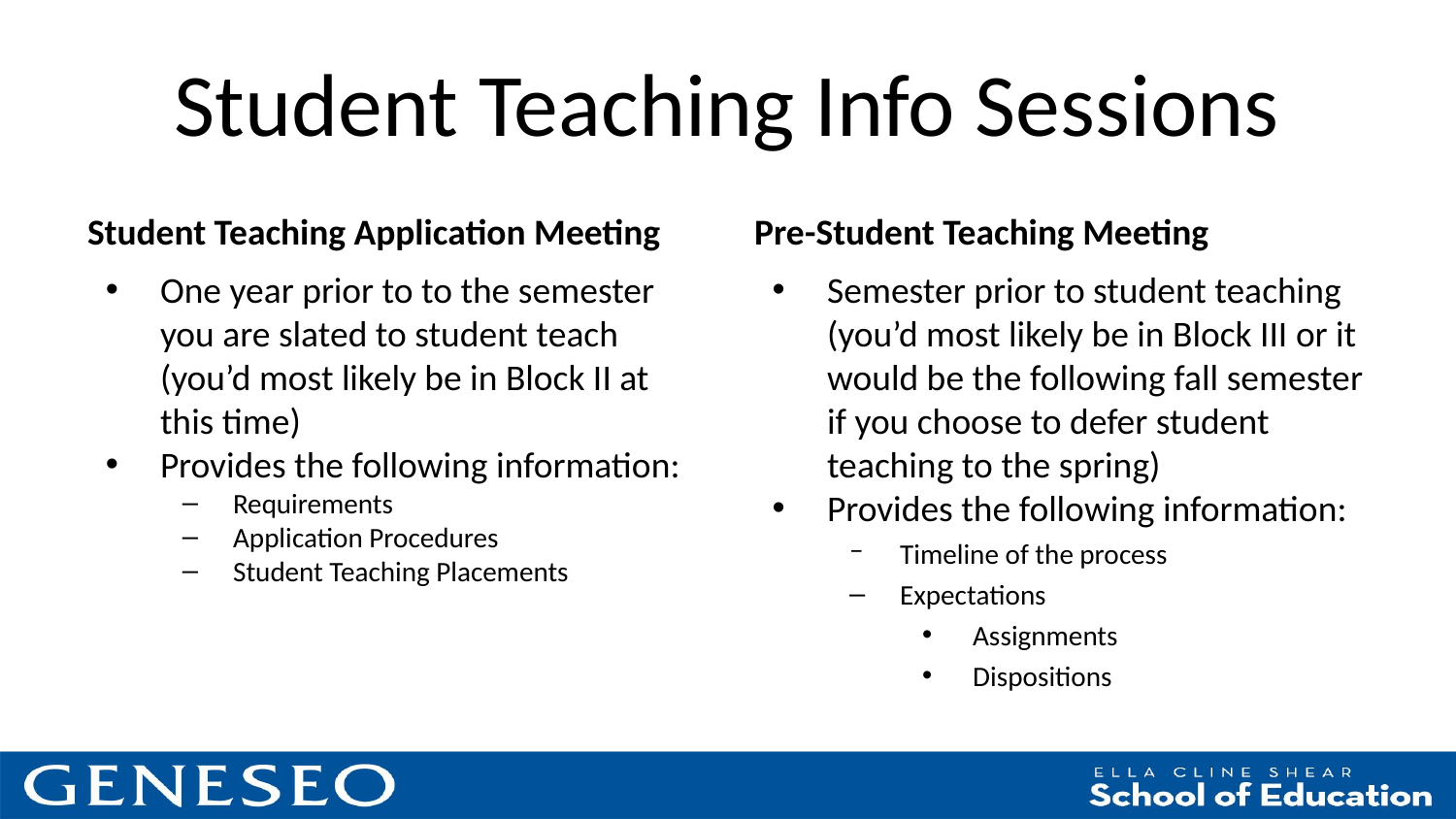

# Student Teaching Info Sessions
Student Teaching Application Meeting
Pre-Student Teaching Meeting
One year prior to to the semester you are slated to student teach (you’d most likely be in Block II at this time)
Provides the following information:
Requirements
Application Procedures
Student Teaching Placements
Semester prior to student teaching (you’d most likely be in Block III or it would be the following fall semester if you choose to defer student teaching to the spring)
Provides the following information:
Timeline of the process
Expectations
Assignments
Dispositions